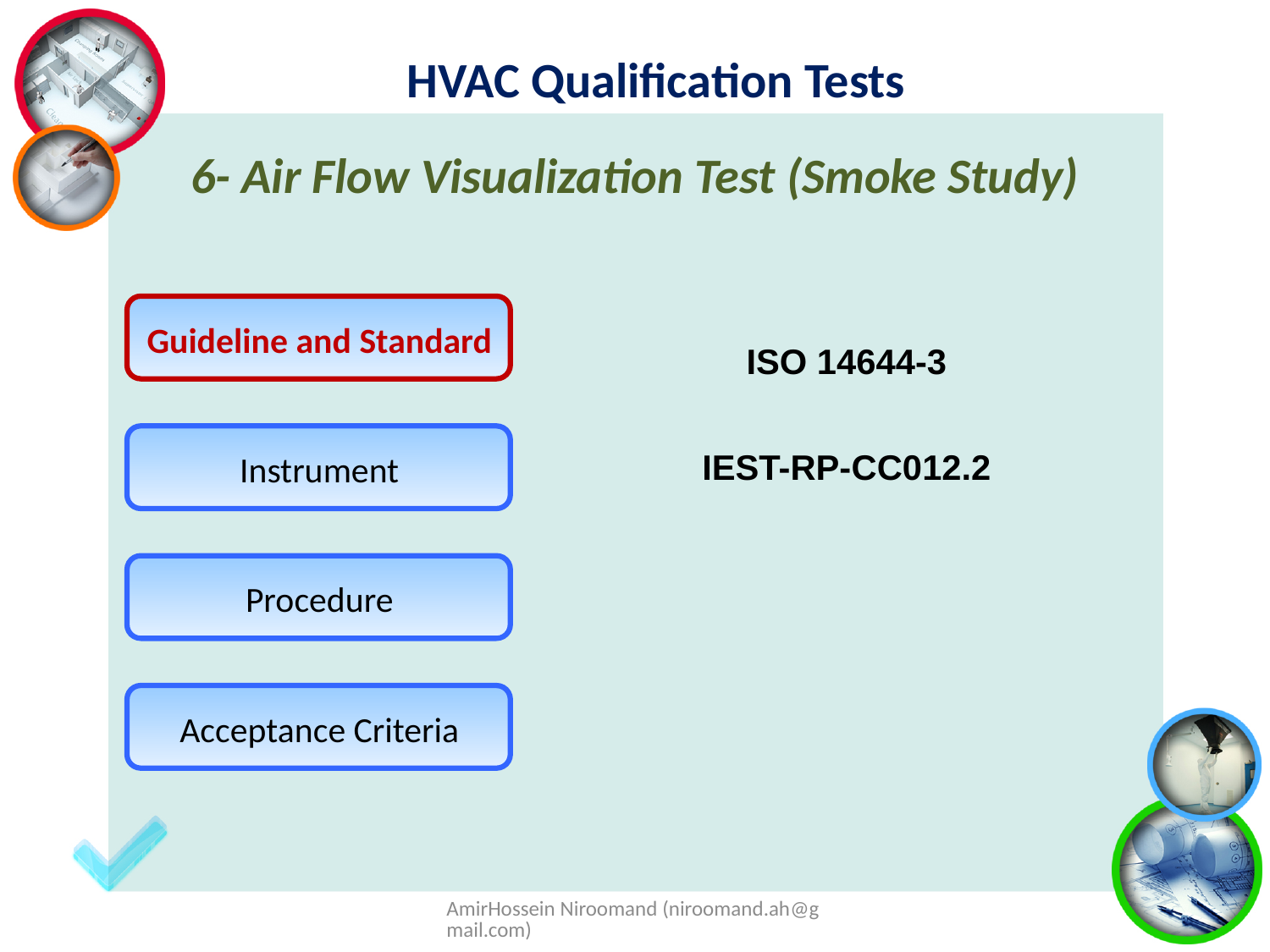

HVAC Qualification Tests
6- Air Flow Visualization Test (Smoke Study)
ISO 14644-3
IEST-RP-CC012.2

Guideline and Standard

Instrument

Procedure

Acceptance Criteria
AmirHossein Niroomand (niroomand.ah@gmail.com)